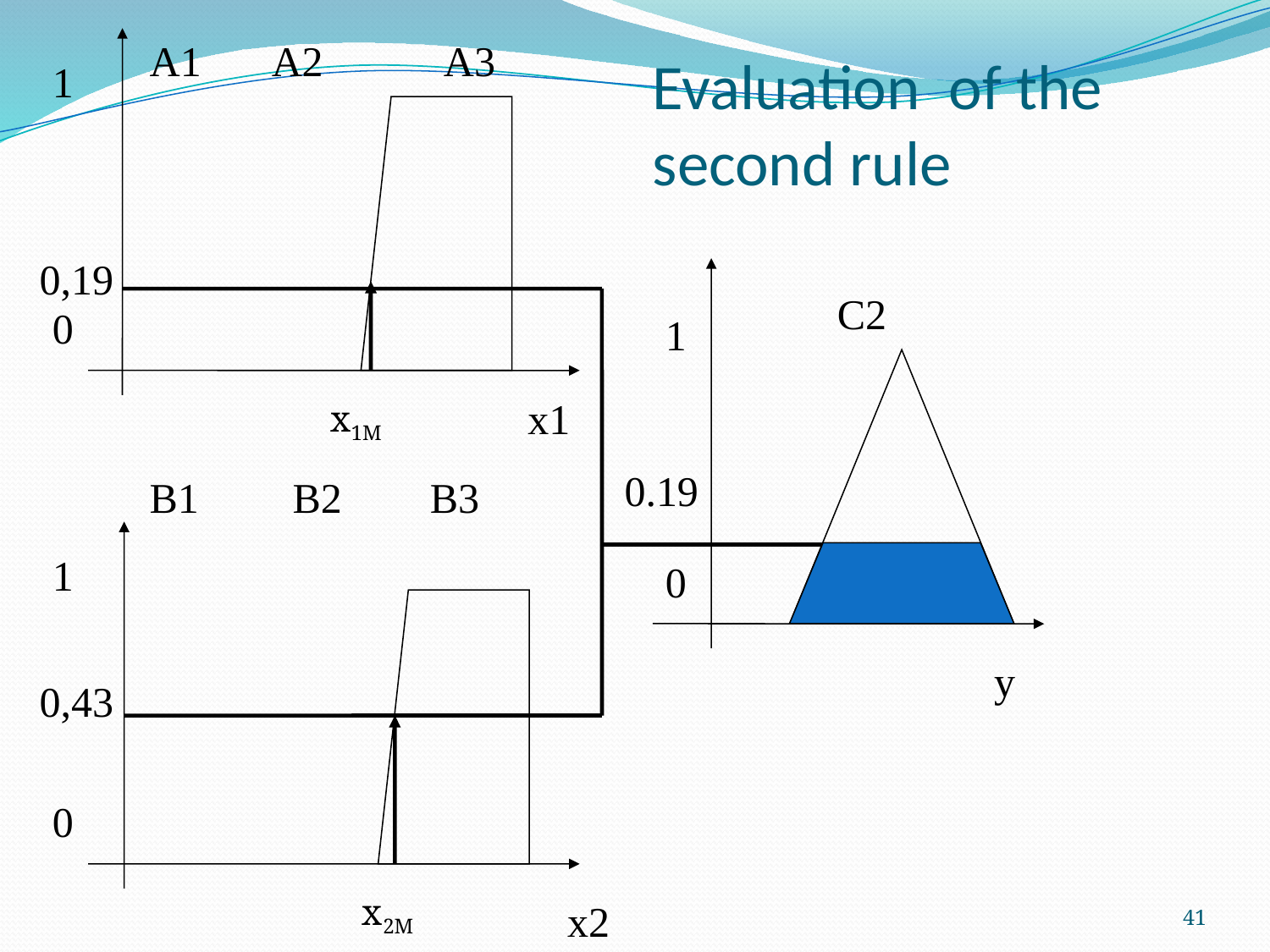

A1
A2
A3
# Evaluation  of the second rule
1

0,19

C2

0
1

x1
x1M
0.19
B1
B2
B3

1

0

y

0,43

0

41
x2M
x2